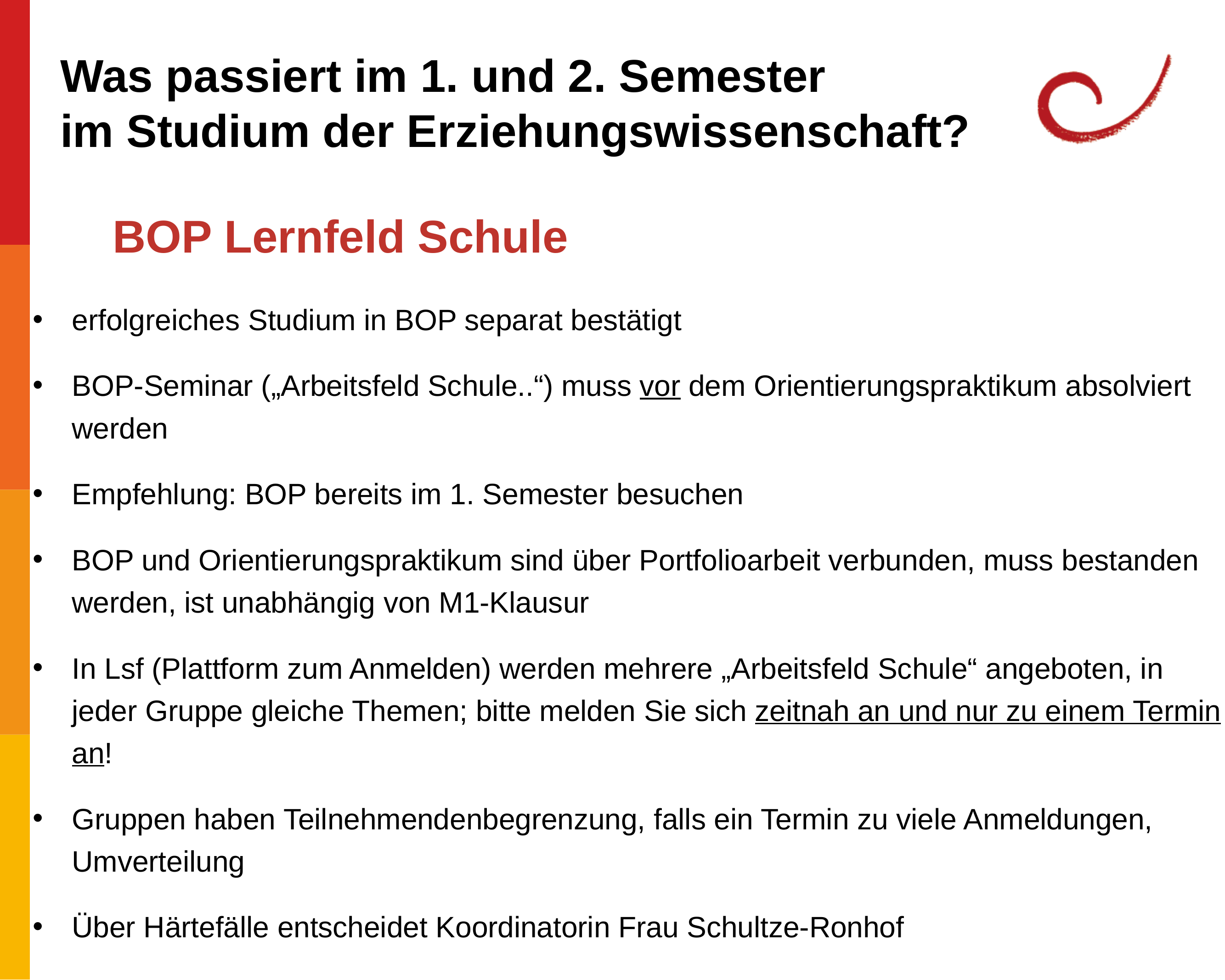

Was passiert im 1. und 2. Semester
im Studium der Erziehungswissenschaft?
BOP Lernfeld Schule
erfolgreiches Studium in BOP separat bestätigt
BOP-Seminar („Arbeitsfeld Schule..“) muss vor dem Orientierungspraktikum absolviert werden
Empfehlung: BOP bereits im 1. Semester besuchen
BOP und Orientierungspraktikum sind über Portfolioarbeit verbunden, muss bestanden werden, ist unabhängig von M1-Klausur
In Lsf (Plattform zum Anmelden) werden mehrere „Arbeitsfeld Schule“ angeboten, in jeder Gruppe gleiche Themen; bitte melden Sie sich zeitnah an und nur zu einem Termin an!
Gruppen haben Teilnehmendenbegrenzung, falls ein Termin zu viele Anmeldungen, Umverteilung
Über Härtefälle entscheidet Koordinatorin Frau Schultze-Ronhof